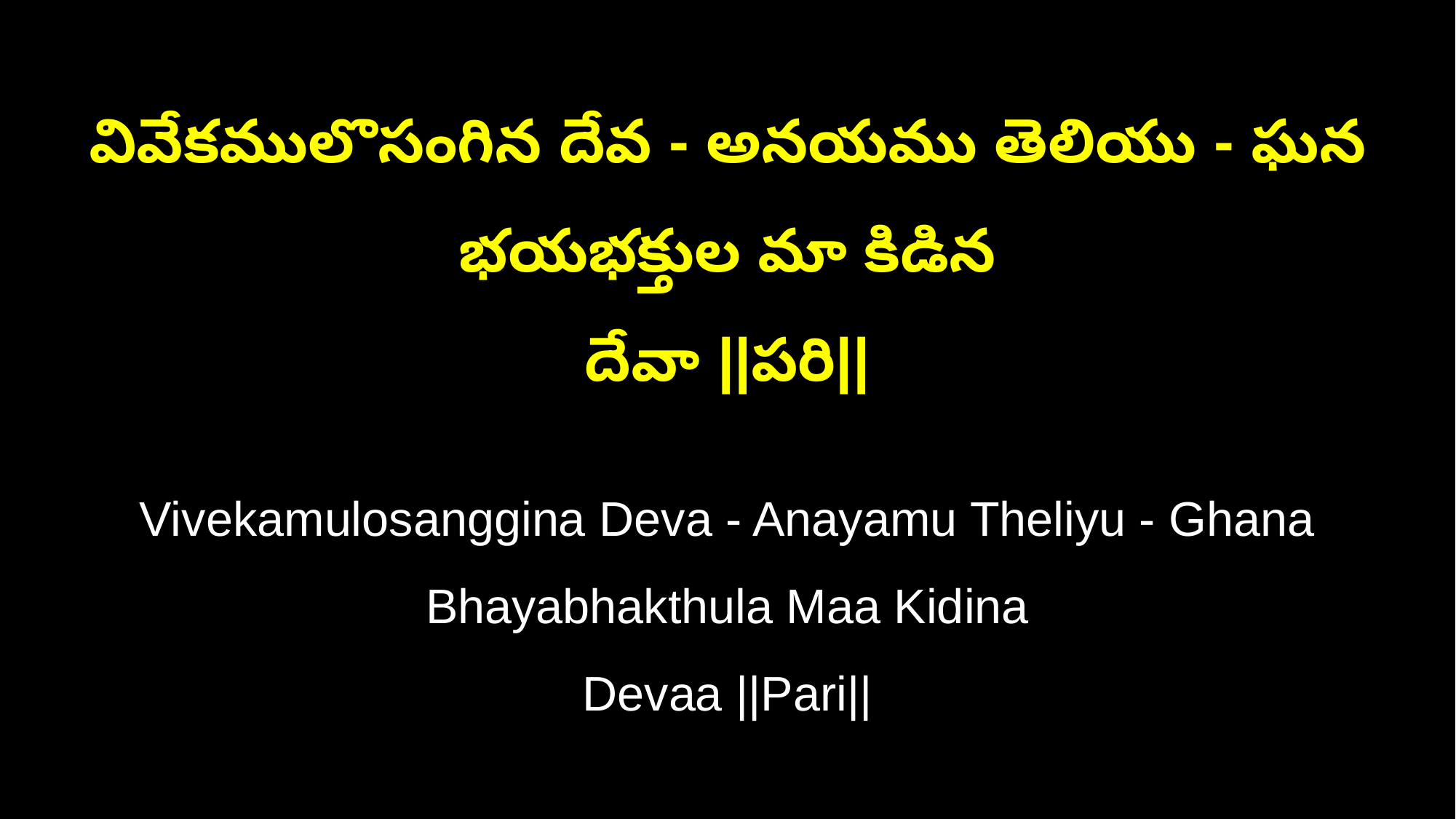

వివేకములొసంగిన దేవ - అనయము తెలియు - ఘన భయభక్తుల మా కిడిన
దేవా ||పరి||
Vivekamulosanggina Deva - Anayamu Theliyu - Ghana Bhayabhakthula Maa Kidina
Devaa ||Pari||